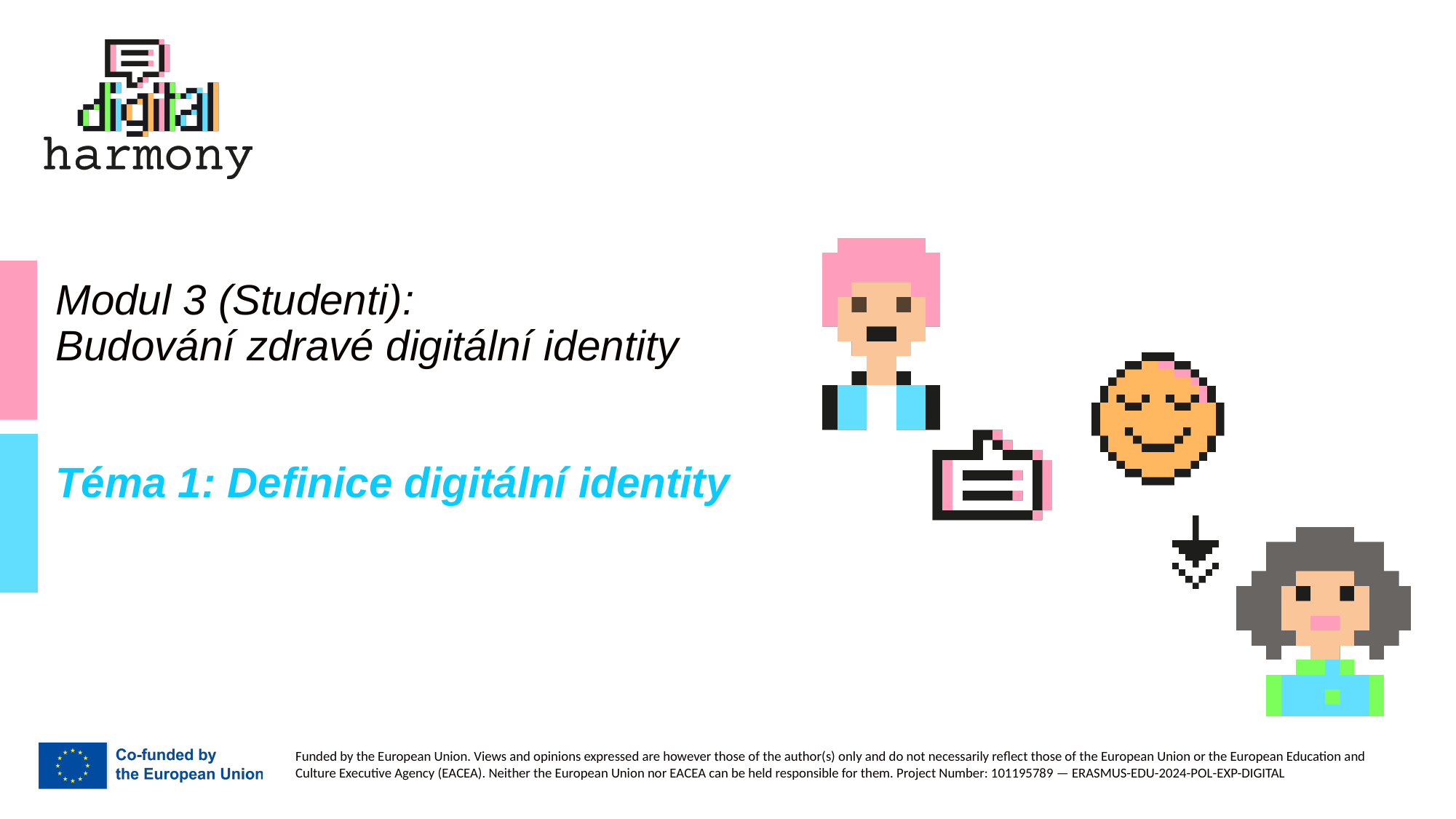

# Modul 3 (Studenti): Budování zdravé digitální identity
Téma 1: Definice digitální identity